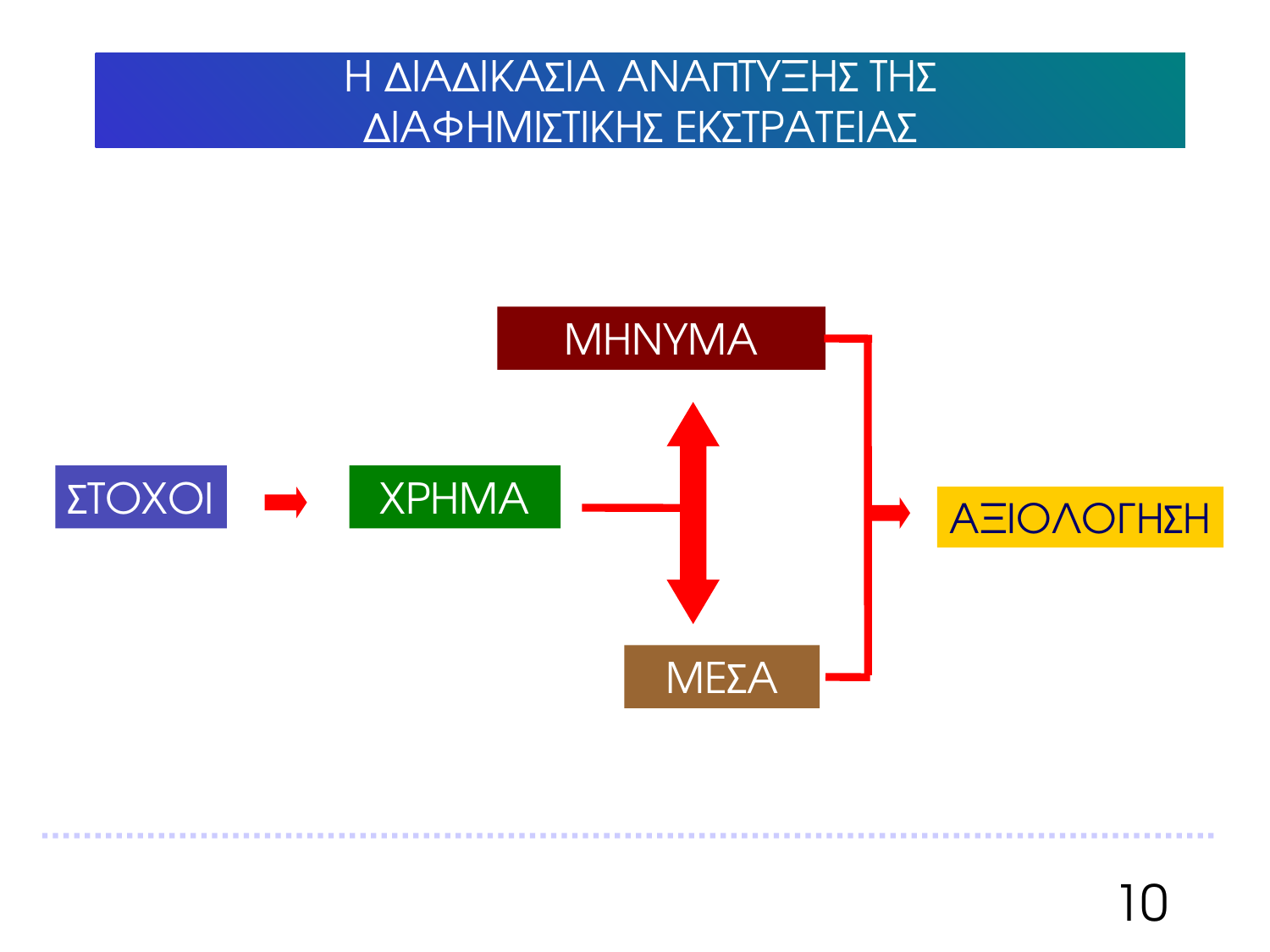

# Η ΔΙΑΔΙΚΑΣΙΑ ΑΝΑΠΤΥΞΗΣ ΤΗΣ ΔΙΑΦΗΜΙΣΤΙΚΗΣ ΕΚΣΤΡΑΤΕΙΑΣ
ΜΗΝΥΜΑ

ΣΤΟΧΟΙ
ΧΡΗΜΑ

ΑΞΙΟΛΟΓΗΣΗ

ΜΕΣΑ

10